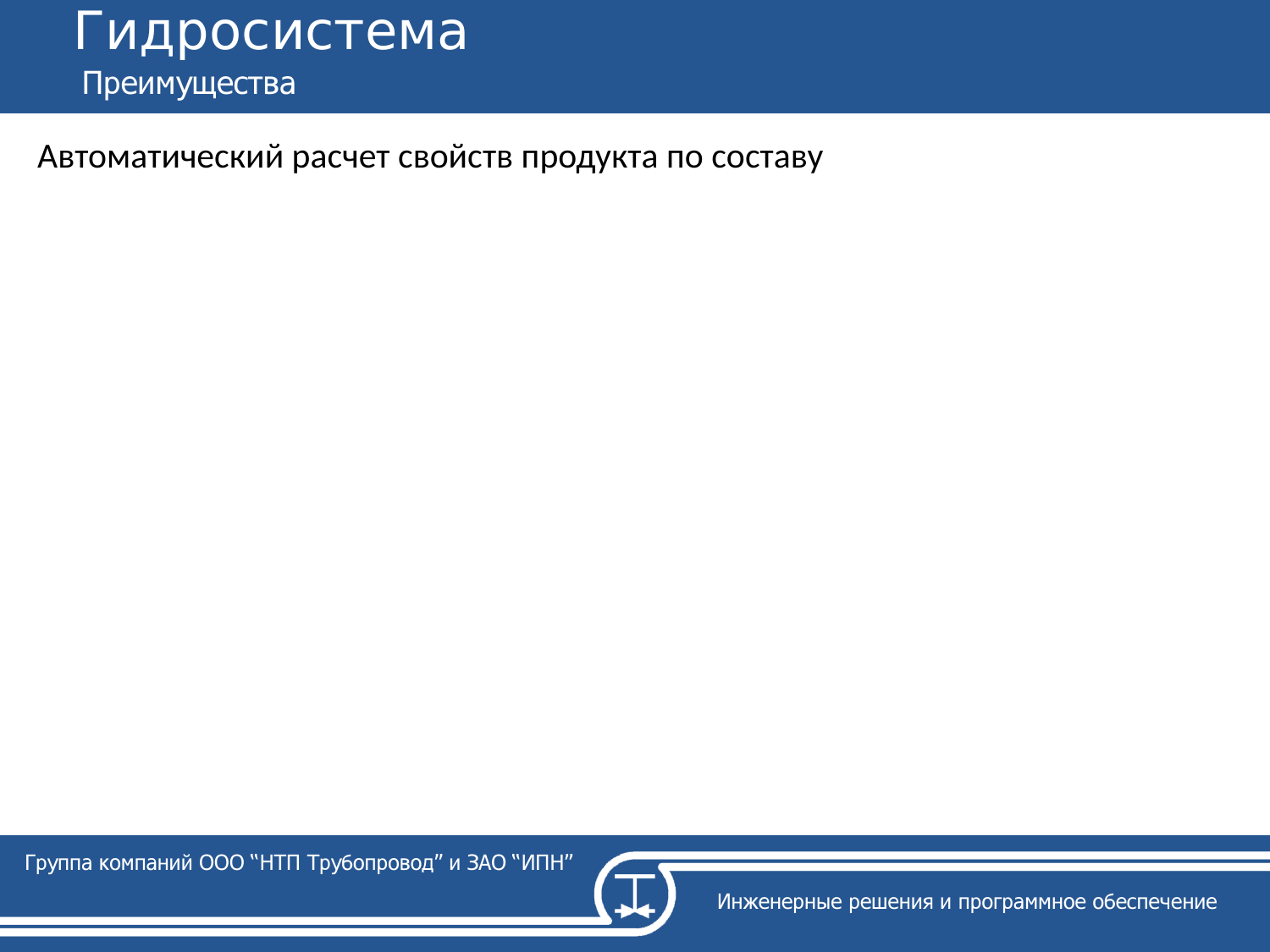

Гидросистема
        Преимущества
Автоматический расчет свойств продукта по составу